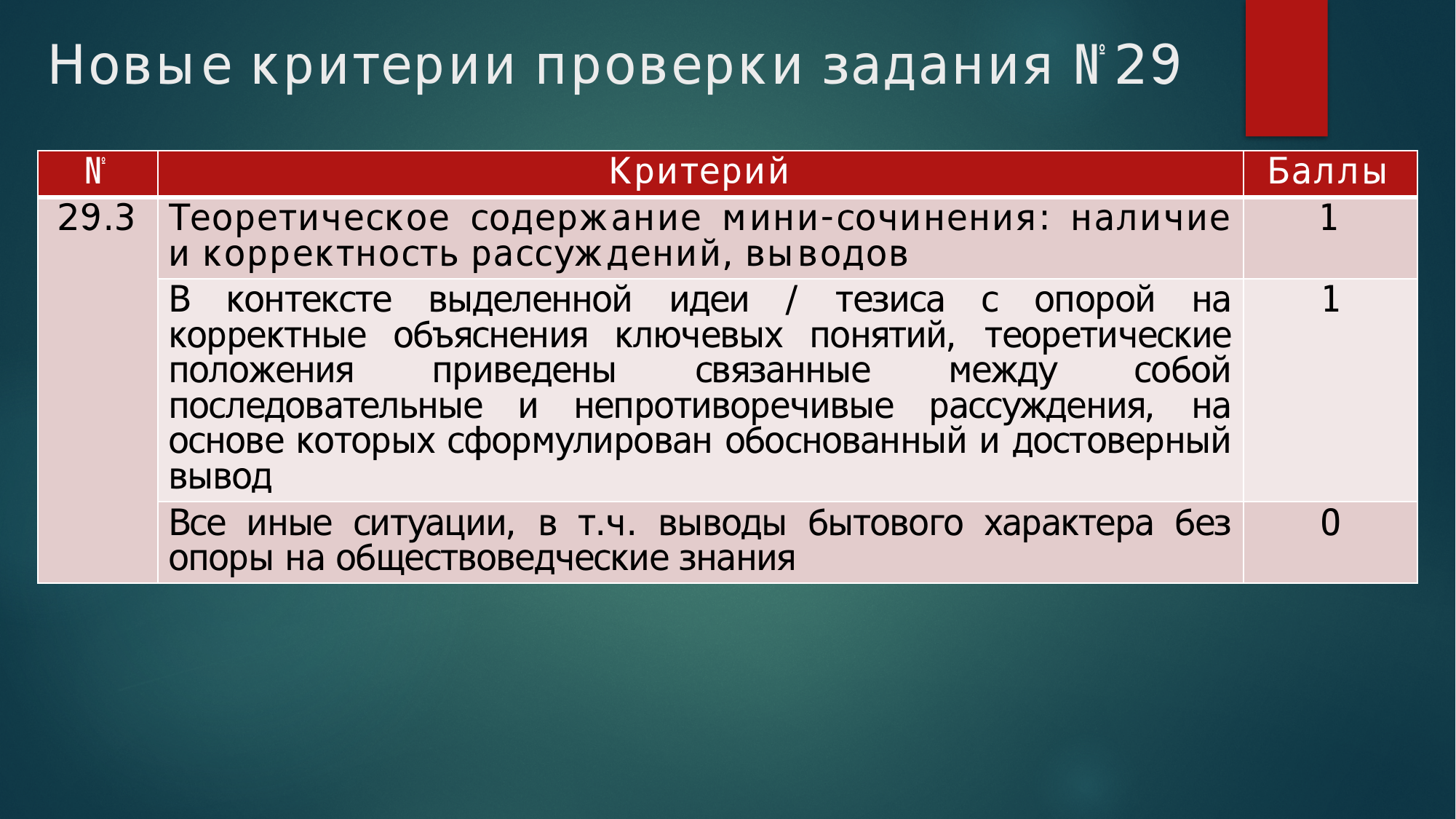

# Новые критерии проверки задания №29
| № | Критерий | Баллы |
| --- | --- | --- |
| 29.3 | Теоретическое содержание мини-сочинения: наличие и корректность рассуждений, выводов | 1 |
|  | В контексте выделенной идеи / тезиса с опорой на корректные объяснения ключевых понятий, теоретические положения приведены связанные между собой последовательные и непротиворечивые рассуждения, на основе которых сформулирован обоснованный и достоверный вывод | 1 |
|  | Все иные ситуации, в т.ч. выводы бытового характера без опоры на обществоведческие знания | 0 |